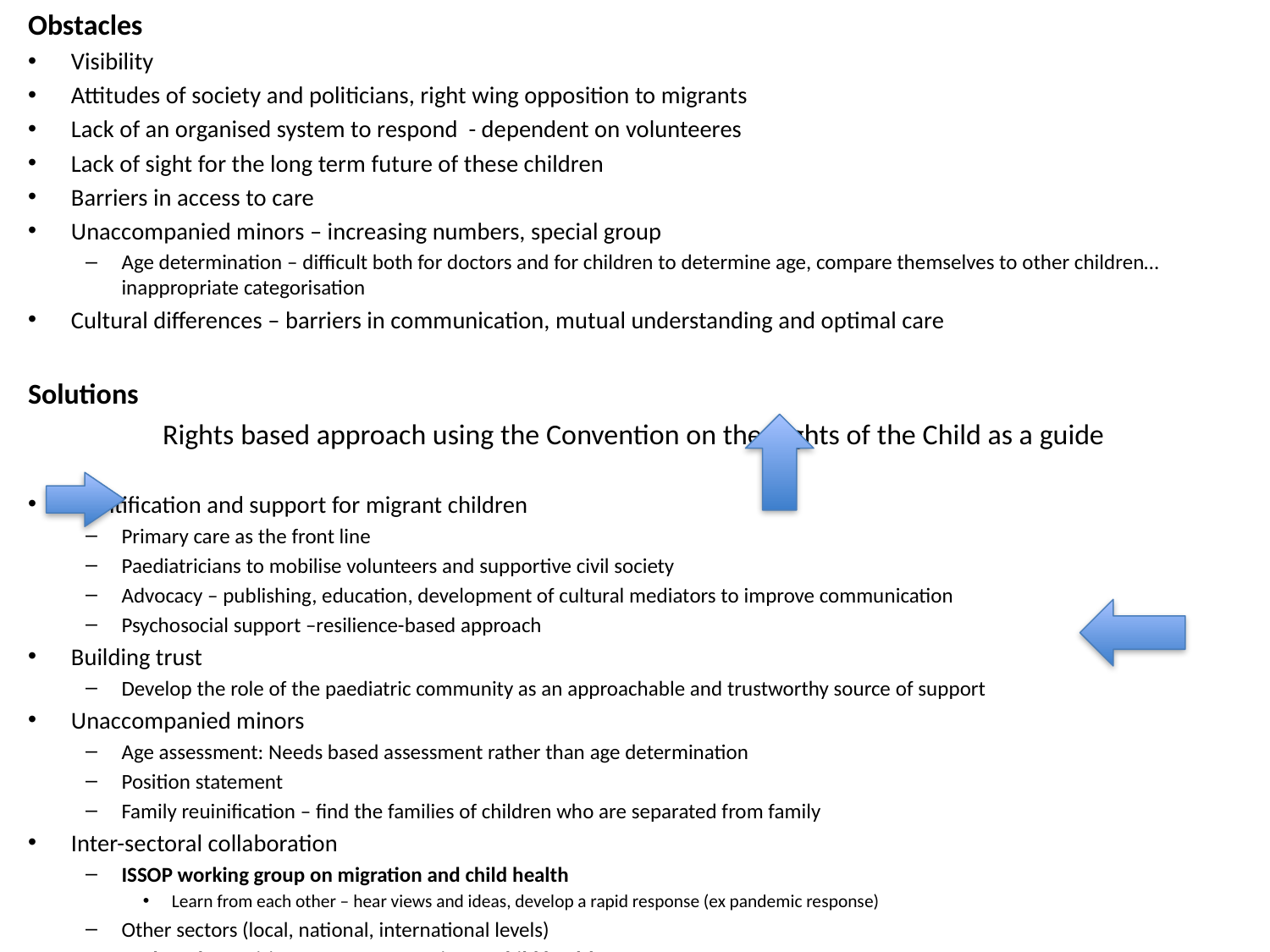

Obstacles
Visibility
Attitudes of society and politicians, right wing opposition to migrants
Lack of an organised system to respond  - dependent on volunteeres
Lack of sight for the long term future of these children
Barriers in access to care
Unaccompanied minors – increasing numbers, special group
Age determination – difficult both for doctors and for children to determine age, compare themselves to other children… inappropriate categorisation
Cultural differences – barriers in communication, mutual understanding and optimal care

Solutions
Rights based approach using the Convention on the Rights of the Child as a guide

Identification and support for migrant children
Primary care as the front line
Paediatricians to mobilise volunteers and supportive civil society
Advocacy – publishing, education, development of cultural mediators to improve communication
Psychosocial support –resilience-based approach
Building trust
Develop the role of the paediatric community as an approachable and trustworthy source of support
Unaccompanied minors
Age assessment: Needs based assessment rather than age determination
Position statement
Family reuinification – find the families of children who are separated from family
Inter-sectoral collaboration
ISSOP working group on migration and child health
Learn from each other – hear views and ideas, develop a rapid response (ex pandemic response)
Other sectors (local, national, international levels)
Update the position statement on migrant child health
Communication